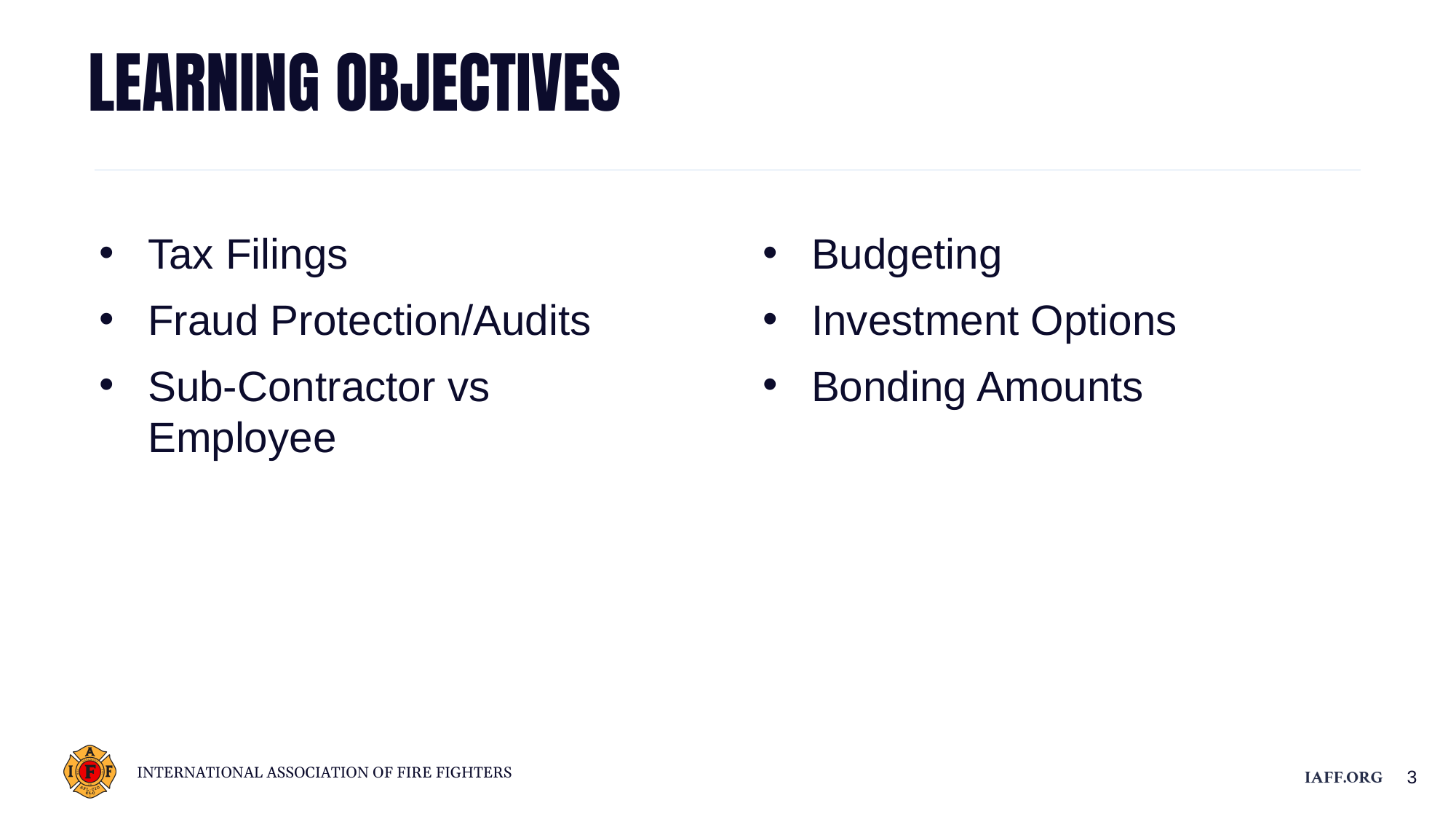

Learning Objectives
Budgeting
Investment Options
Bonding Amounts
Tax Filings
Fraud Protection/Audits
Sub-Contractor vs Employee
3